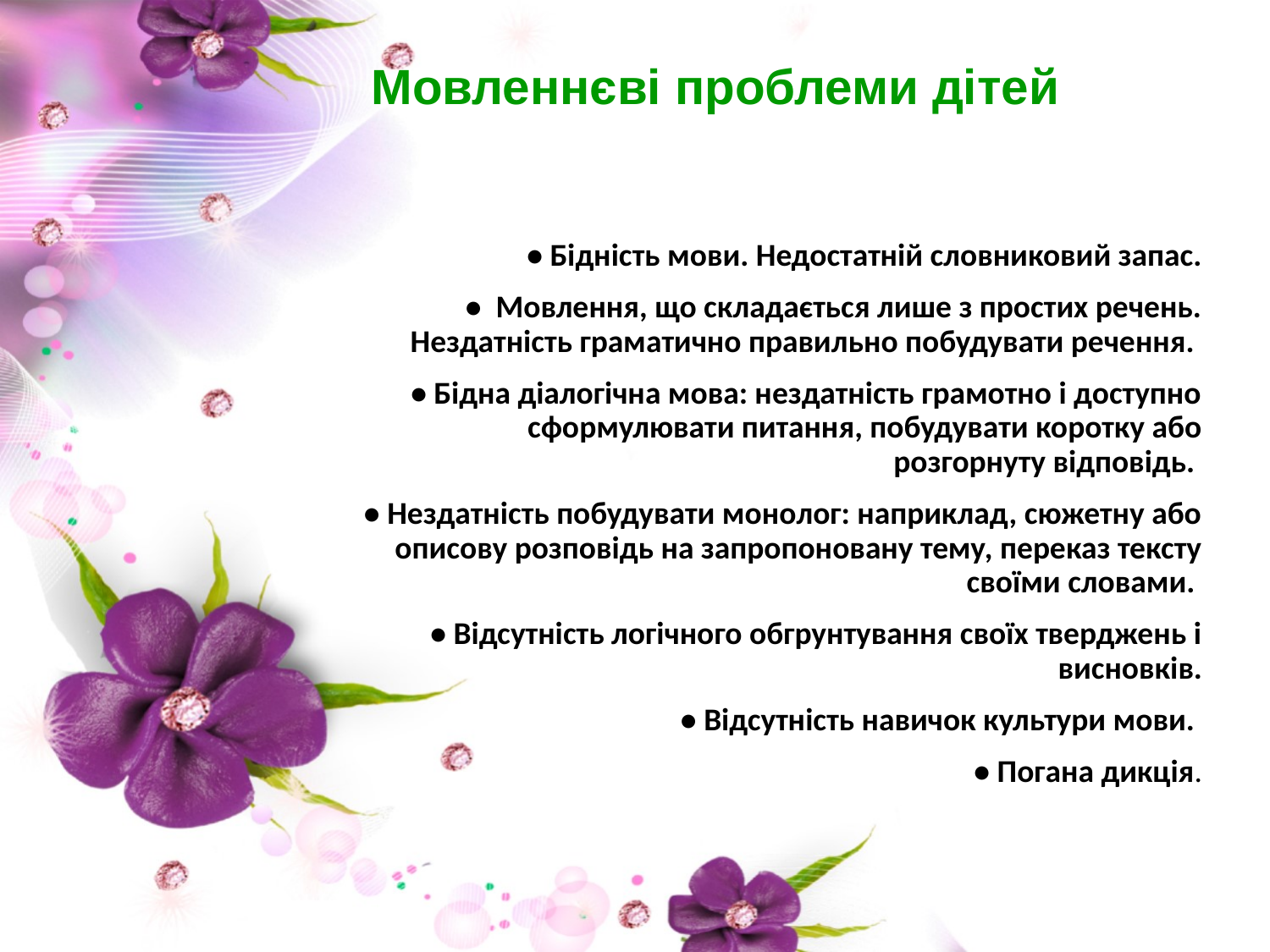

# Мовленнєві проблеми дітей

• Бідність мови. Недостатній словниковий запас.
 •  Мовлення, що складається лише з простих речень. Нездатність граматично правильно побудувати речення.
• Бідна діалогічна мова: нездатність грамотно і доступно сформулювати питання, побудувати коротку або розгорнуту відповідь.
• Нездатність побудувати монолог: наприклад, сюжетну або описову розповідь на запропоновану тему, переказ тексту своїми словами.
• Відсутність логічного обгрунтування своїх тверджень і висновків.
 • Відсутність навичок культури мови.
• Погана дикція.